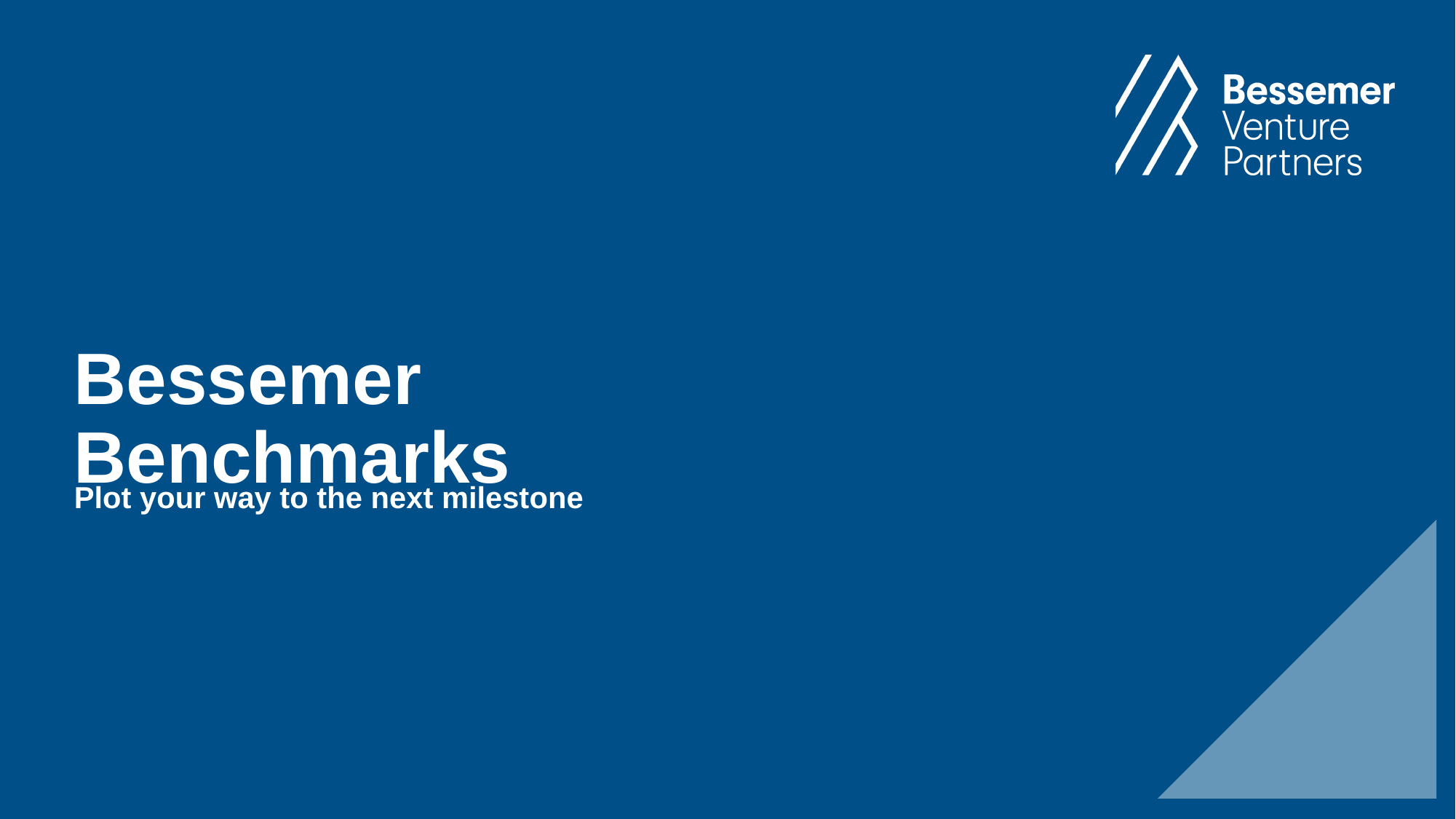

Bessemer Benchmarks
Plot your way to the next milestone